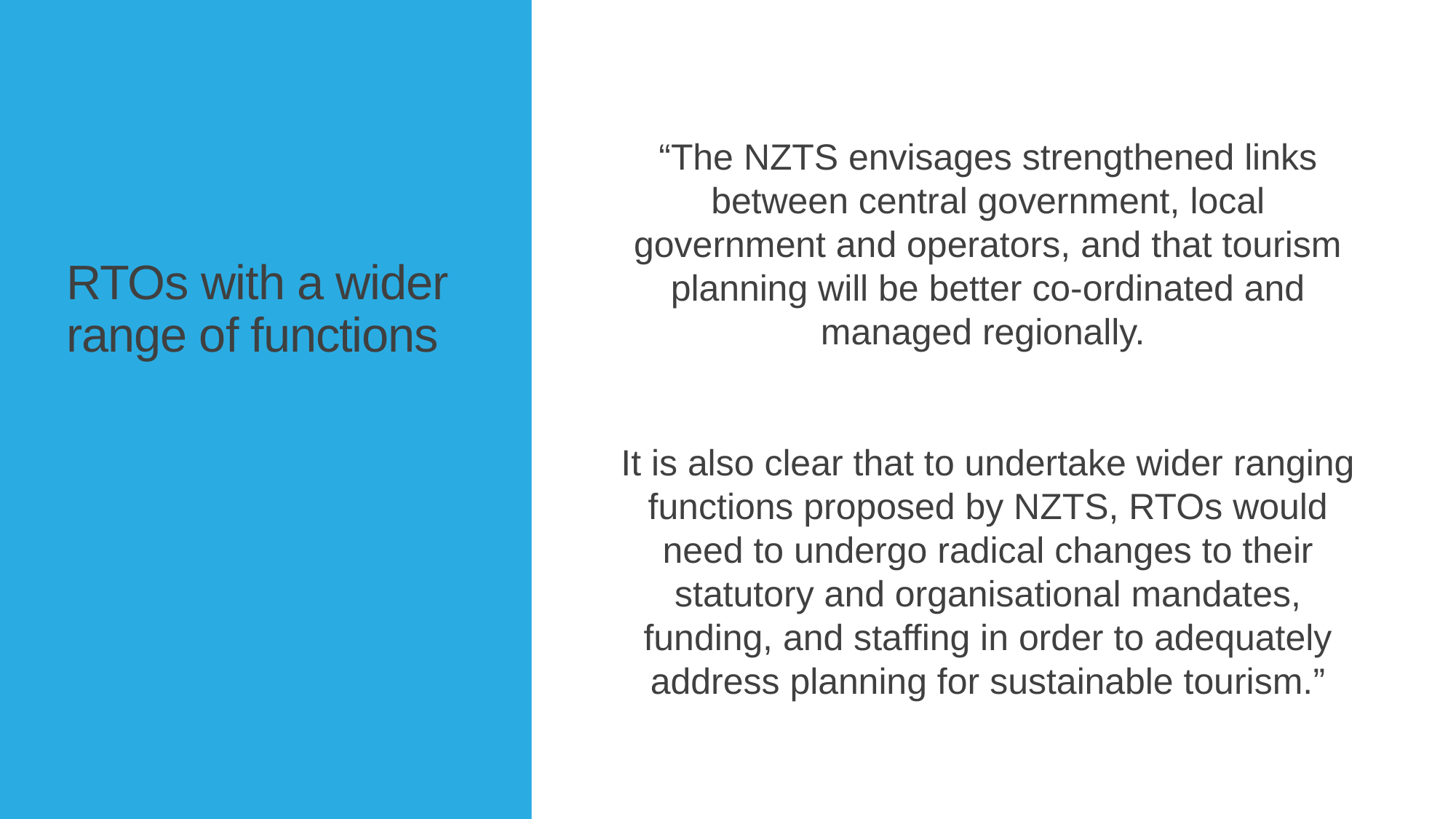

“The NZTS envisages strengthened links between central government, local government and operators, and that tourism planning will be better co-ordinated and managed regionally.

It is also clear that to undertake wider ranging functions proposed by NZTS, RTOs would need to undergo radical changes to their statutory and organisational mandates, funding, and staffing in order to adequately address planning for sustainable tourism.”

RTOs with a wider range of functions